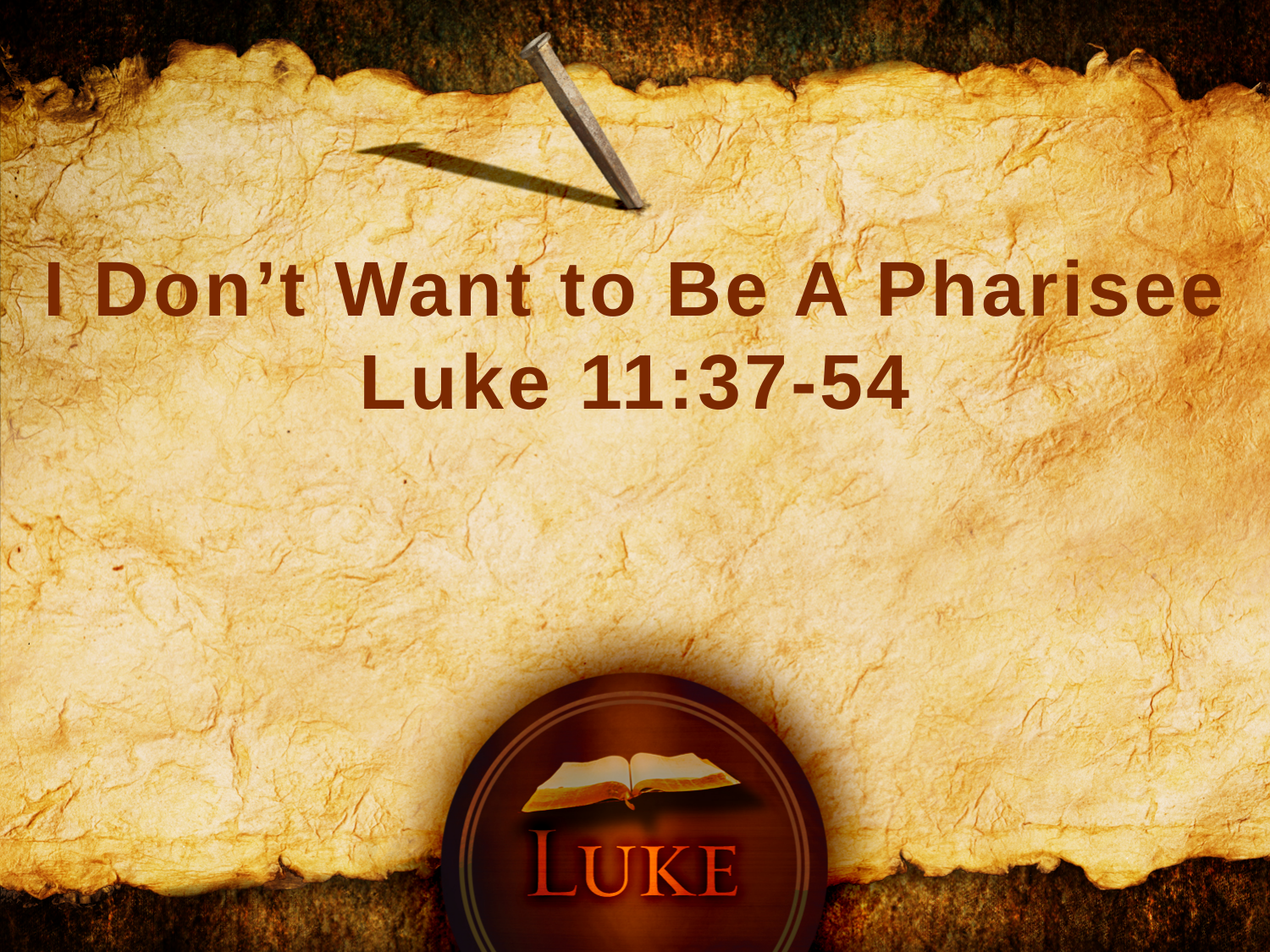

I Don’t Want to Be A Pharisee
Luke 11:37-54